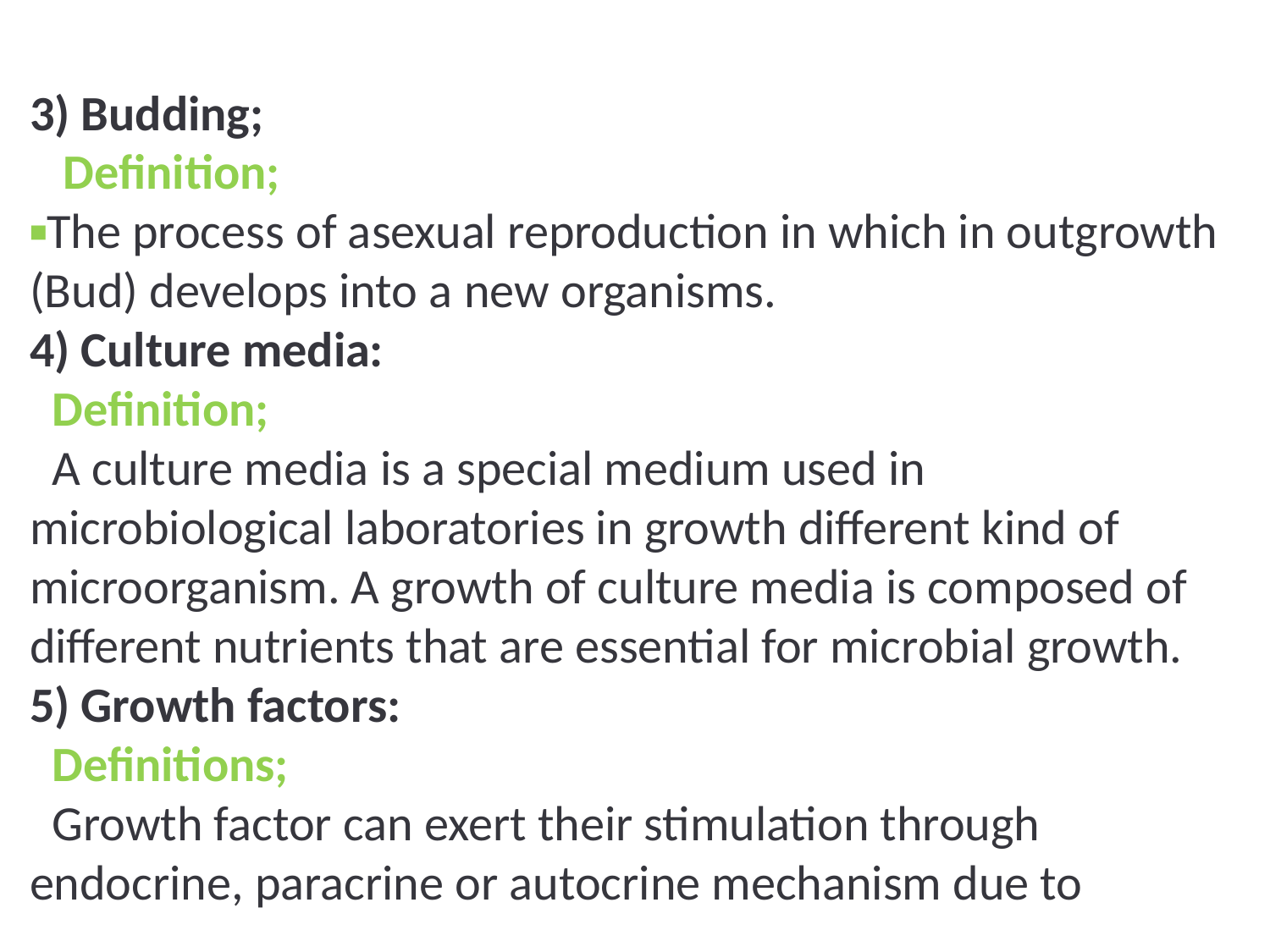

3) Budding;
   Definition;
▪The process of asexual reproduction in which in outgrowth (Bud) develops into a new organisms.
4) Culture media:
  Definition;
  A culture media is a special medium used in microbiological laboratories in growth different kind of microorganism. A growth of culture media is composed of different nutrients that are essential for microbial growth.
5) Growth factors:
  Definitions;
  Growth factor can exert their stimulation through endocrine, paracrine or autocrine mechanism due to